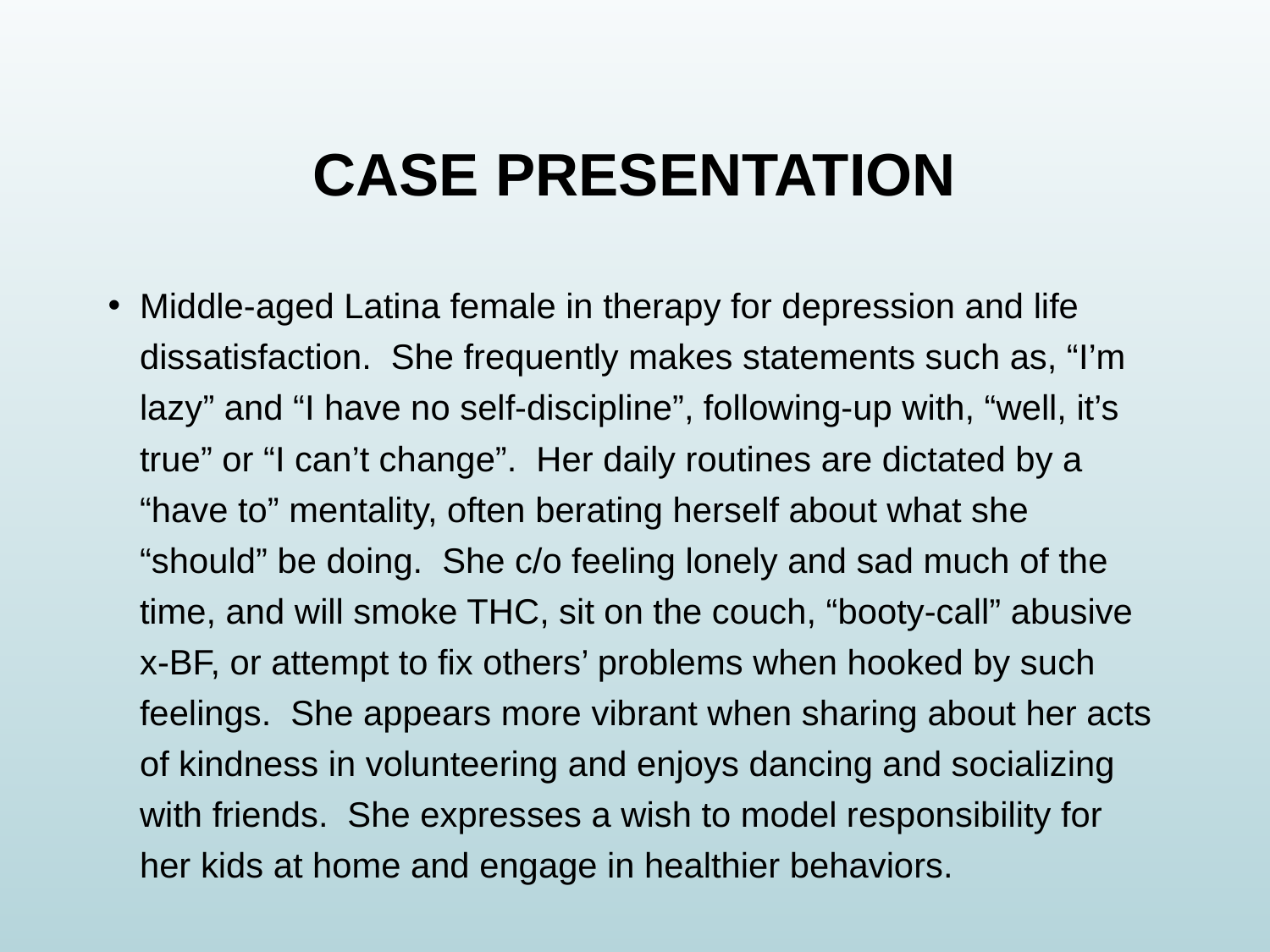

# Case presentation
Middle-aged Latina female in therapy for depression and life dissatisfaction.  She frequently makes statements such as, “I’m lazy” and “I have no self-discipline”, following-up with, “well, it’s true” or “I can’t change”.  Her daily routines are dictated by a “have to” mentality, often berating herself about what she “should” be doing.  She c/o feeling lonely and sad much of the time, and will smoke THC, sit on the couch, “booty-call” abusive x-BF, or attempt to fix others’ problems when hooked by such feelings.  She appears more vibrant when sharing about her acts of kindness in volunteering and enjoys dancing and socializing with friends.  She expresses a wish to model responsibility for her kids at home and engage in healthier behaviors.